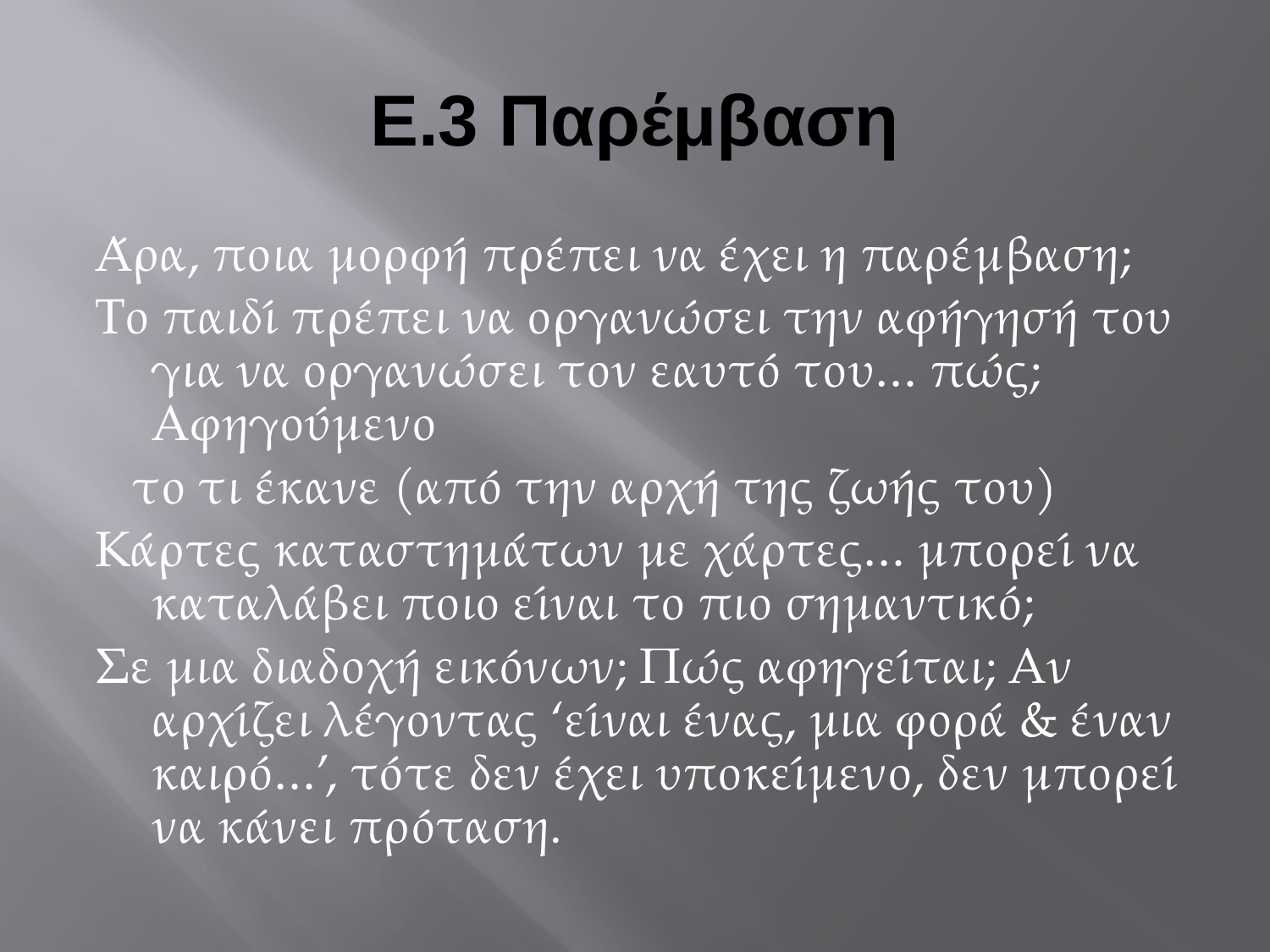

# Ε.3 Παρέμβαση
Άρα, ποια μορφή πρέπει να έχει η παρέμβαση;
Το παιδί πρέπει να οργανώσει την αφήγησή του για να οργανώσει τον εαυτό του… πώς; Αφηγούμενο
   το τι έκανε (από την αρχή της ζωής του)
Κάρτες καταστημάτων με χάρτες… μπορεί να καταλάβει ποιο είναι το πιο σημαντικό;
Σε μια διαδοχή εικόνων; Πώς αφηγείται; Αν αρχίζει λέγοντας ‘είναι ένας, μια φορά & έναν καιρό…’, τότε δεν έχει υποκείμενο, δεν μπορεί να κάνει πρόταση.